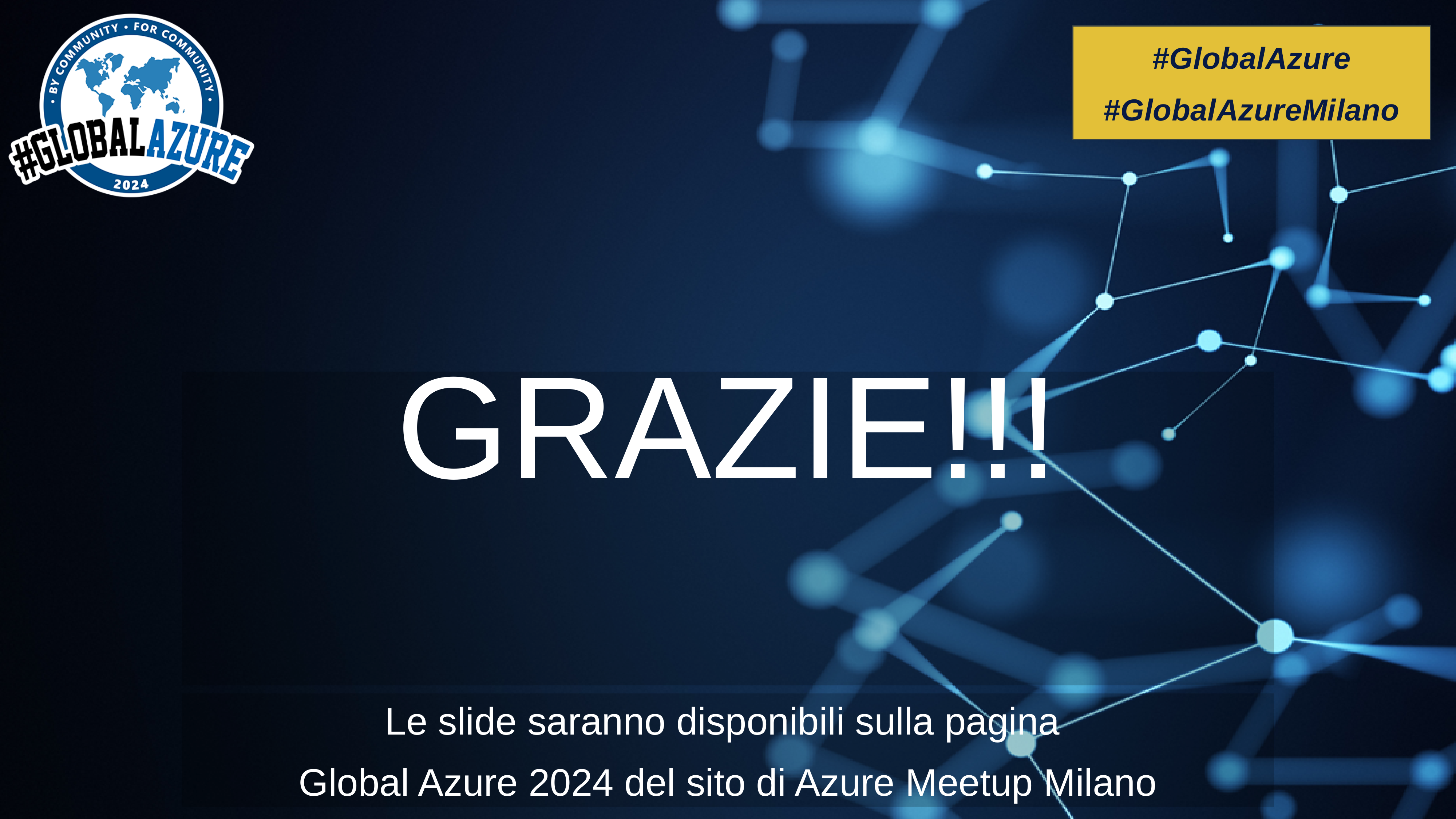

# GRAZIE!!!
Le slide saranno disponibili sulla pagina
Global Azure 2024 del sito di Azure Meetup Milano